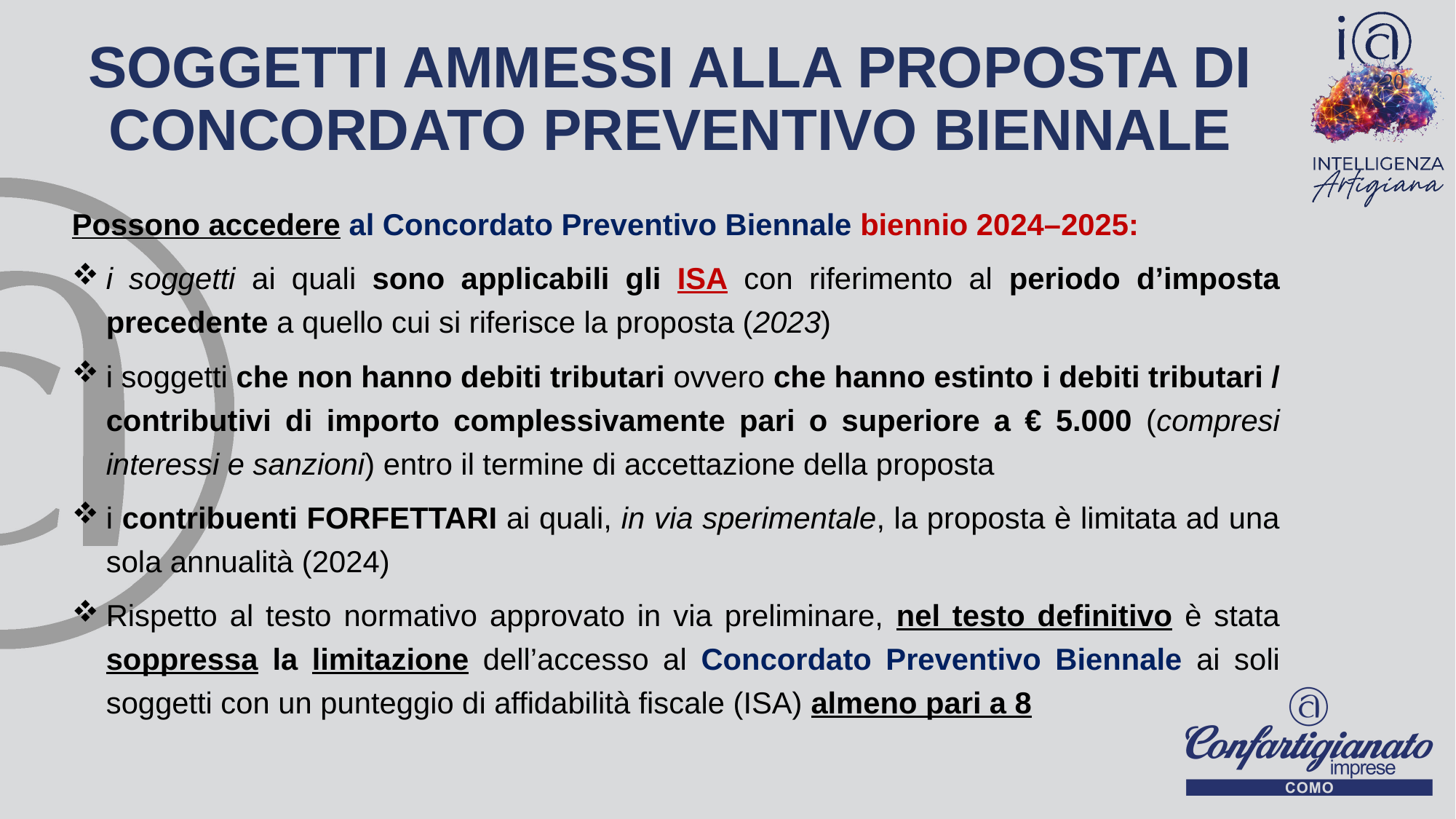

# SOGGETTI AMMESSI ALLA PROPOSTA DI CONCORDATO PREVENTIVO BIENNALE
20
Possono accedere al Concordato Preventivo Biennale biennio 2024–2025:
i soggetti ai quali sono applicabili gli ISA con riferimento al periodo d’imposta precedente a quello cui si riferisce la proposta (2023)
i soggetti che non hanno debiti tributari ovvero che hanno estinto i debiti tributari / contributivi di importo complessivamente pari o superiore a € 5.000 (compresi interessi e sanzioni) entro il termine di accettazione della proposta
i contribuenti FORFETTARI ai quali, in via sperimentale, la proposta è limitata ad una sola annualità (2024)
Rispetto al testo normativo approvato in via preliminare, nel testo definitivo è stata soppressa la limitazione dell’accesso al Concordato Preventivo Biennale ai soli soggetti con un punteggio di affidabilità fiscale (ISA) almeno pari a 8